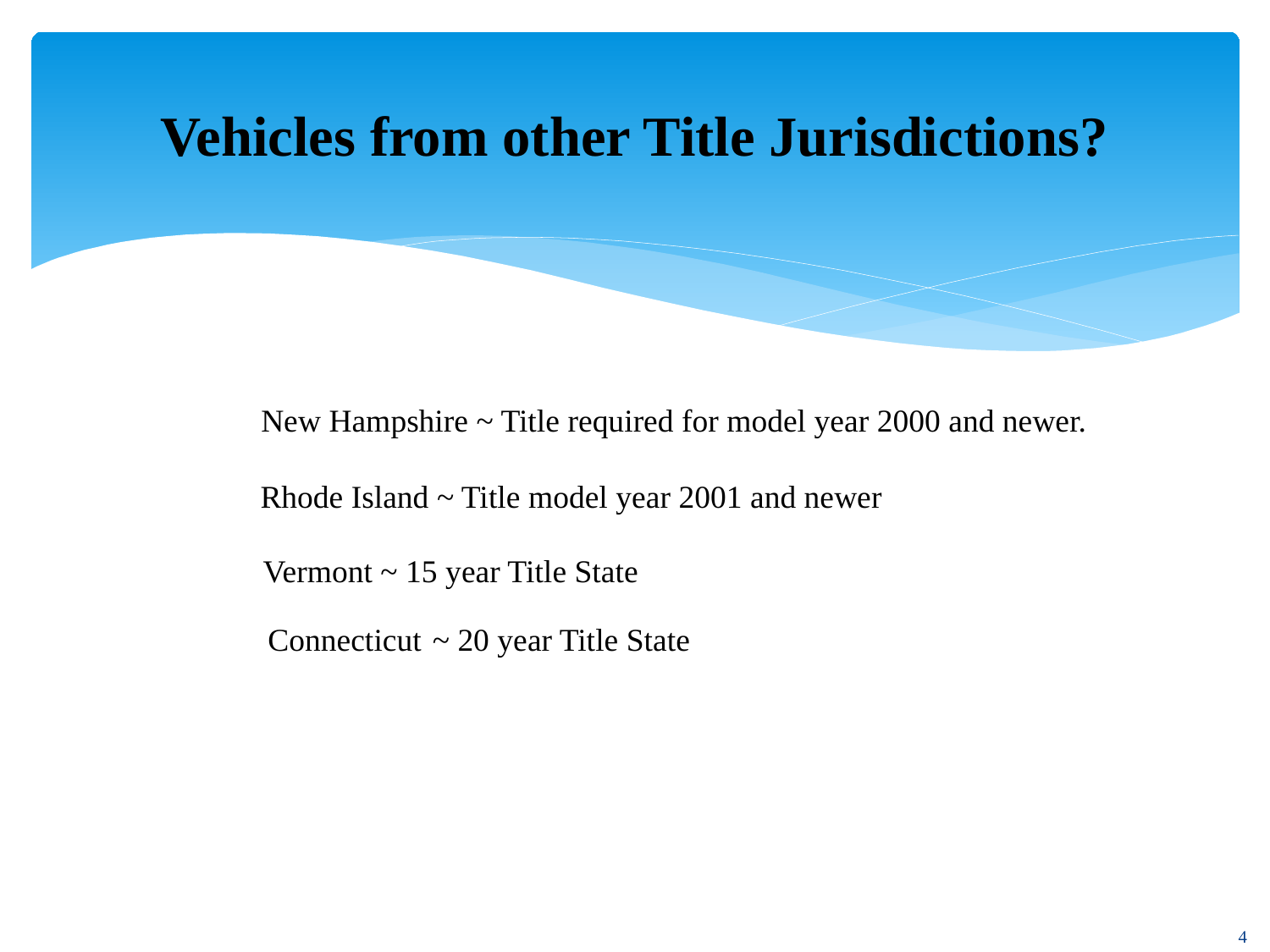

Vehicles from other Title Jurisdictions?
New Hampshire ~ Title required for model year 2000 and newer.
Rhode Island ~ Title model year 2001 and newer
Vermont ~ 15 year Title State
Connecticut ~ 20 year Title State

4